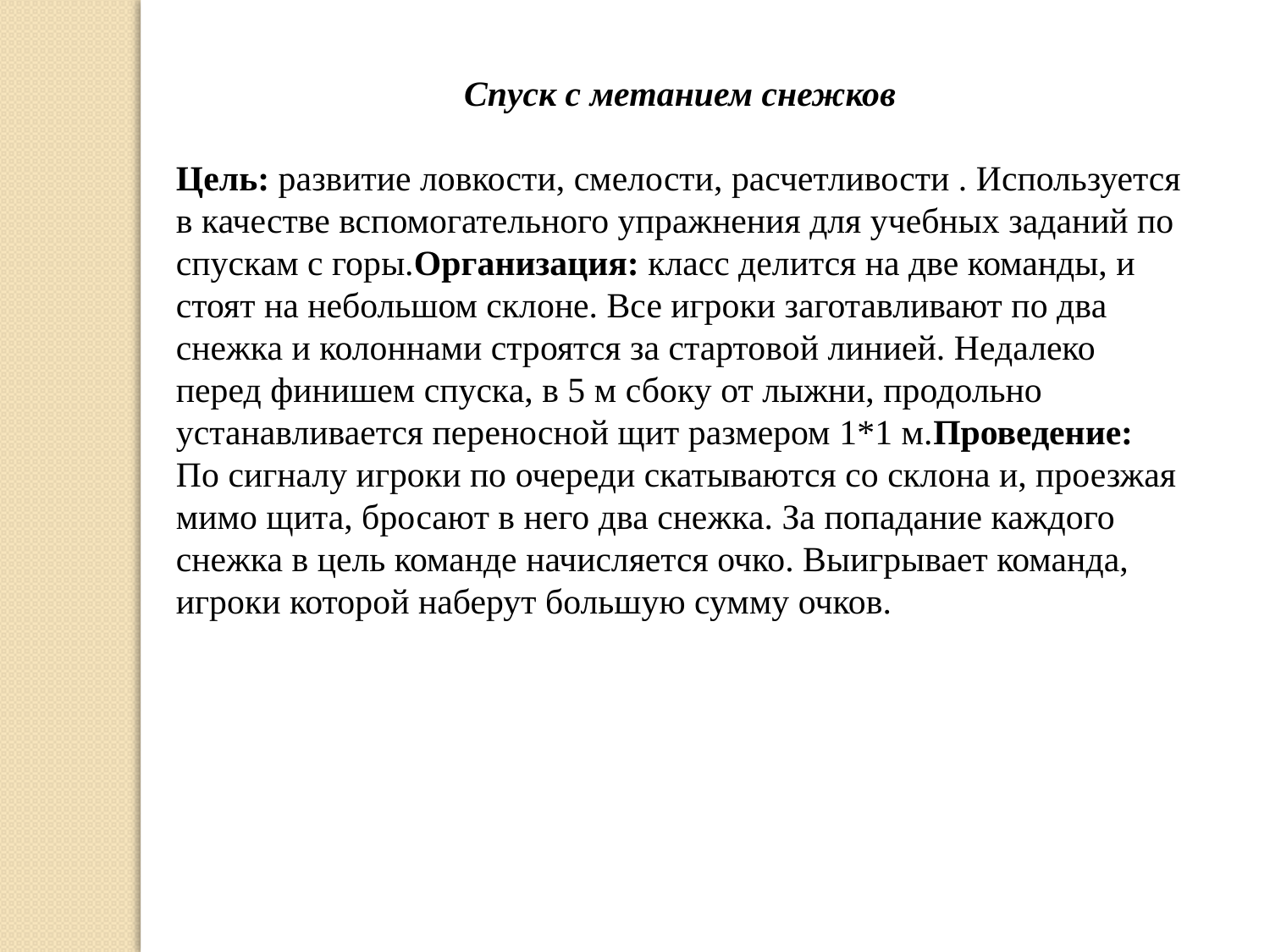

Спуск с метанием снежков

Цель: развитие ловкости, смелости, расчетливости . Используется в качестве вспомогательного упражнения для учебных заданий по спускам с горы. Организация: класс делится на две команды, и стоят на небольшом склоне. Все игроки заготавливают по два снежка и колоннами строятся за стартовой линией. Недалеко перед финишем спуска, в 5 м сбоку от лыжни, продольно устанавливается переносной щит размером 1*1 м. Проведение: По сигналу игроки по очереди скатываются со склона и, проезжая мимо щита, бросают в него два снежка. За попадание каждого снежка в цель команде начисляется очко. Выигрывает команда, игроки которой наберут большую сумму очков.